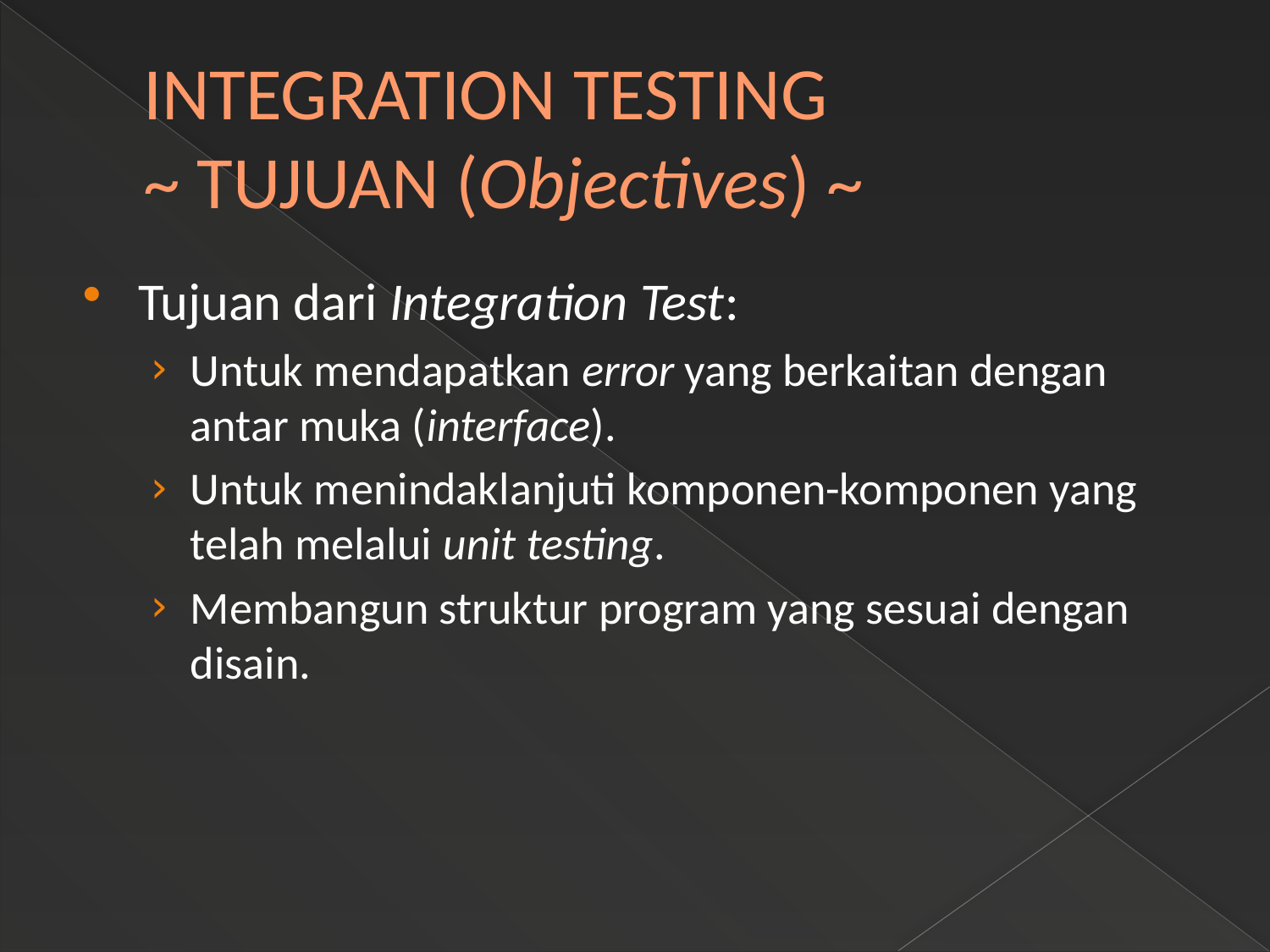

# INTEGRATION TESTING ~ TUJUAN (Objectives) ~
Tujuan dari Integration Test:
Untuk mendapatkan error yang berkaitan dengan antar muka (interface).
Untuk menindaklanjuti komponen-komponen yang telah melalui unit testing.
Membangun struktur program yang sesuai dengan disain.